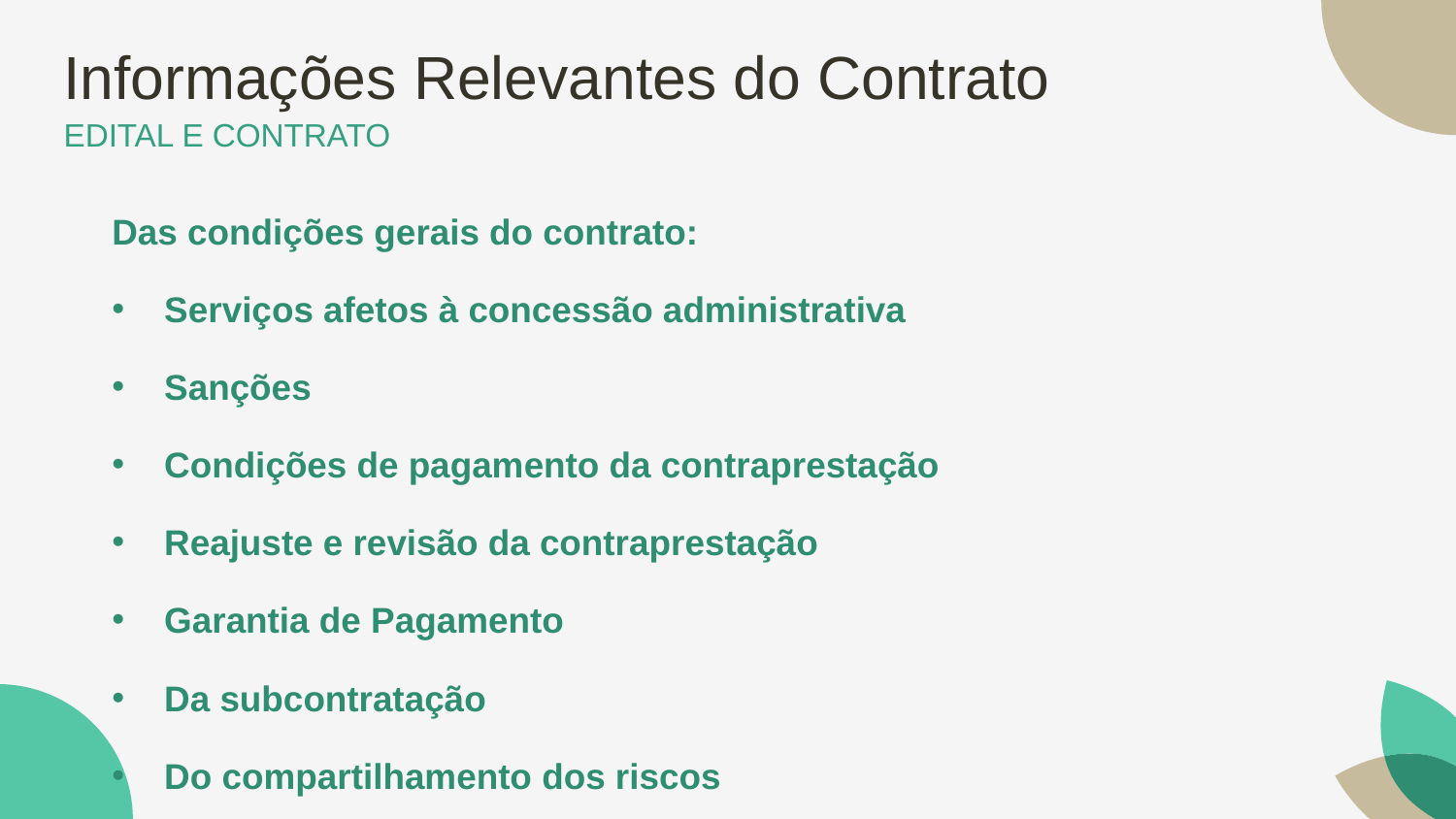

# Informações Relevantes do Contrato
EDITAL E CONTRATO
Das condições gerais do contrato:
Serviços afetos à concessão administrativa
Sanções
Condições de pagamento da contraprestação
Reajuste e revisão da contraprestação
Garantia de Pagamento
Da subcontratação
Do compartilhamento dos riscos